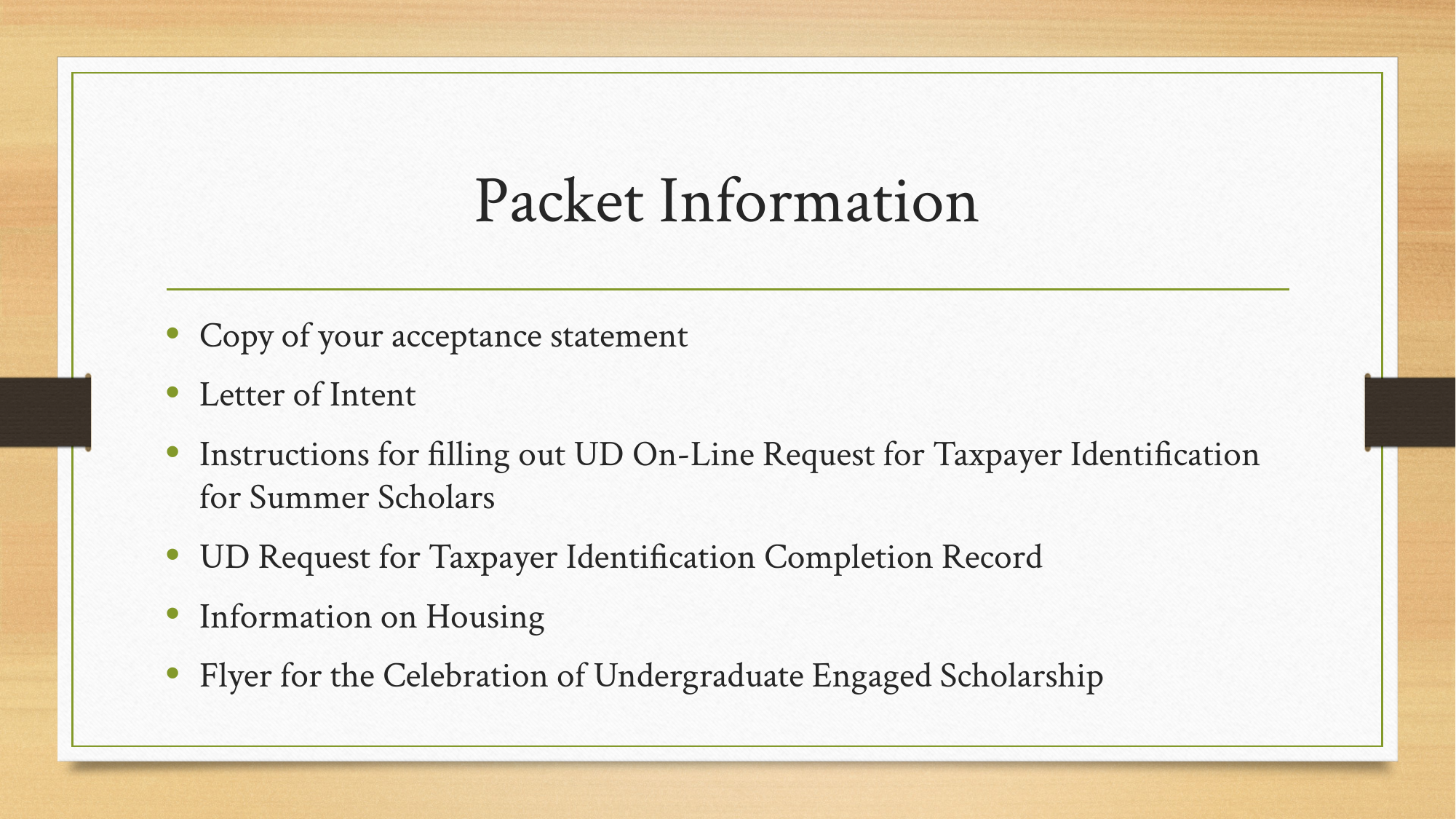

# Packet Information
Copy of your acceptance statement
Letter of Intent
Instructions for filling out UD On-Line Request for Taxpayer Identification for Summer Scholars
UD Request for Taxpayer Identification Completion Record
Information on Housing
Flyer for the Celebration of Undergraduate Engaged Scholarship